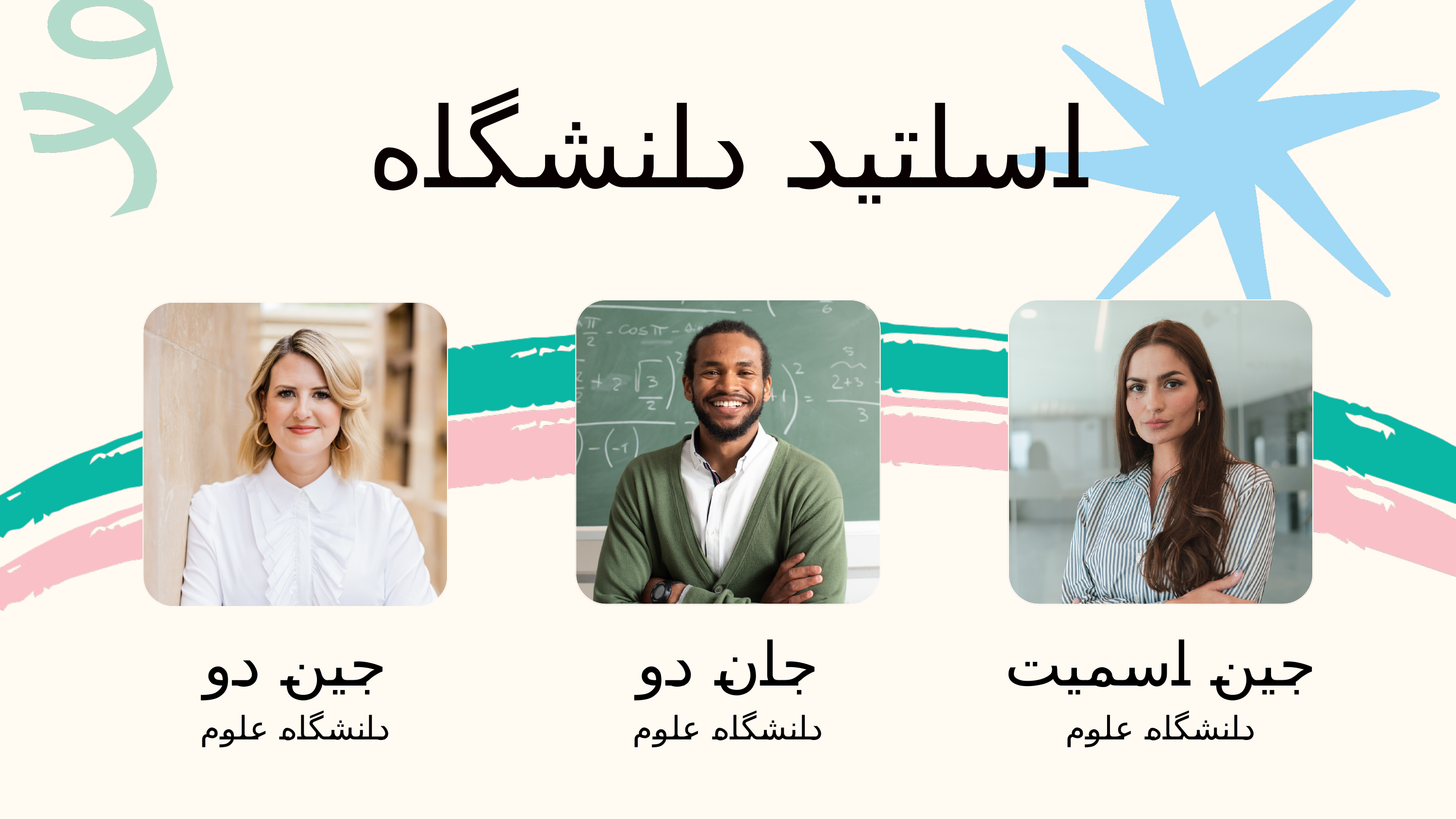

اساتید دانشگاه

جین دو
جان دو
جین اسمیت
دانشگاه علوم
دانشگاه علوم
دانشگاه علوم